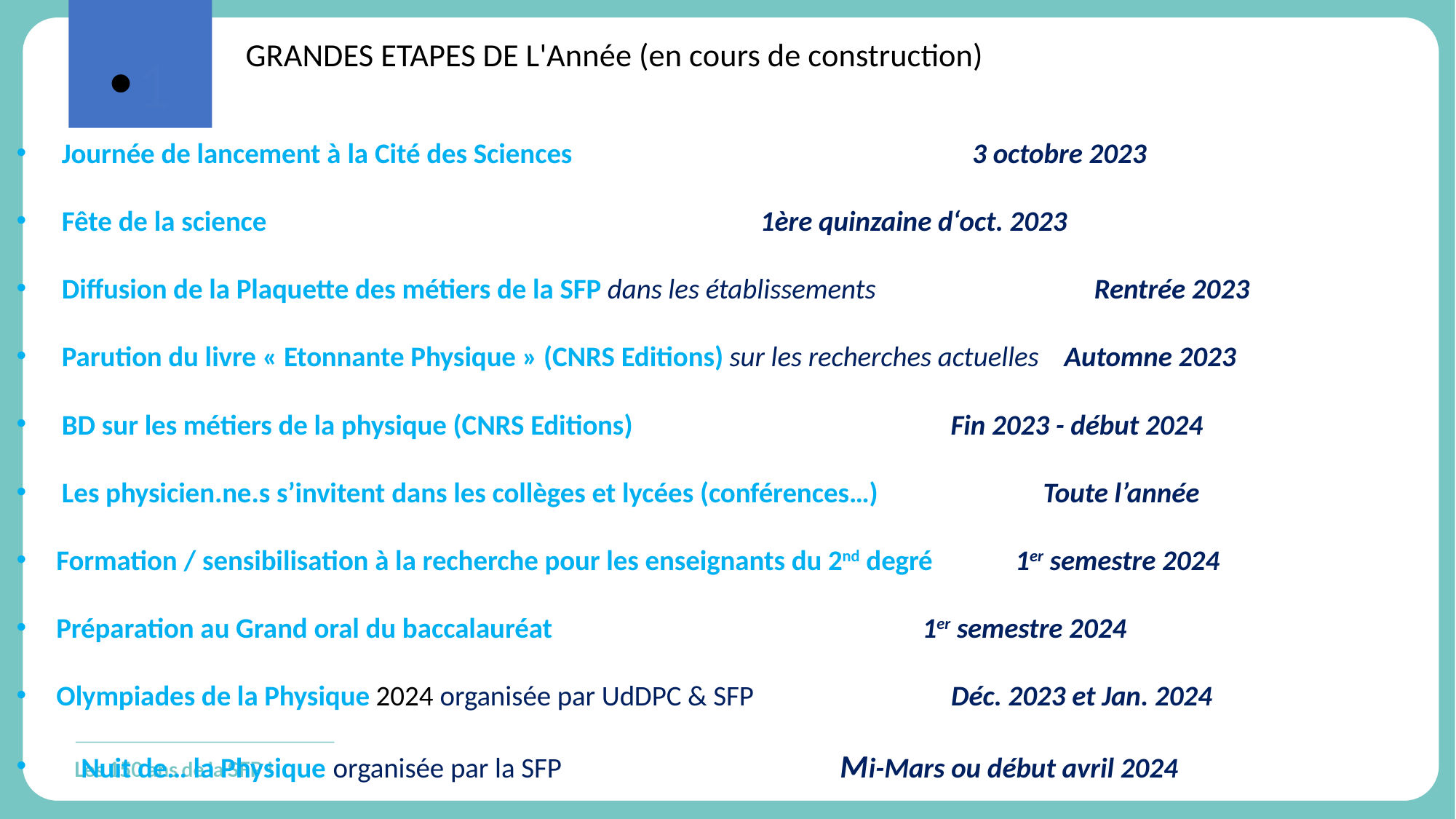

# GRANDES ETAPES DE L'Année (en cours de construction)
1

Journée de lancement à la Cité des Sciences                               	                       3 octobre 2023

Fête de la science 				                        1ère quinzaine d‘oct. 2023

Diffusion de la Plaquette des métiers de la SFP dans les établissements	                         Rentrée 2023

Parution du livre « Etonnante Physique » (CNRS Editions) sur les recherches actuelles    Automne 2023
BD sur les métiers de la physique (CNRS Editions)                                                  Fin 2023 - début 2024

Les physicien.ne.s s’invitent dans les collèges et lycées (conférences…)                          Toute l’année

  Formation / sensibilisation à la recherche pour les enseignants du 2nd degré             1er semestre 2024

  Préparation au Grand oral du baccalauréat    			                  1er semestre 2024

  Olympiades de la Physique 2024 organisée par UdDPC & SFP                               Déc. 2023 et Jan. 2024

   Nuit de… la Physique organisée par la SFP 	                                Mi-Mars ou début avril 2024